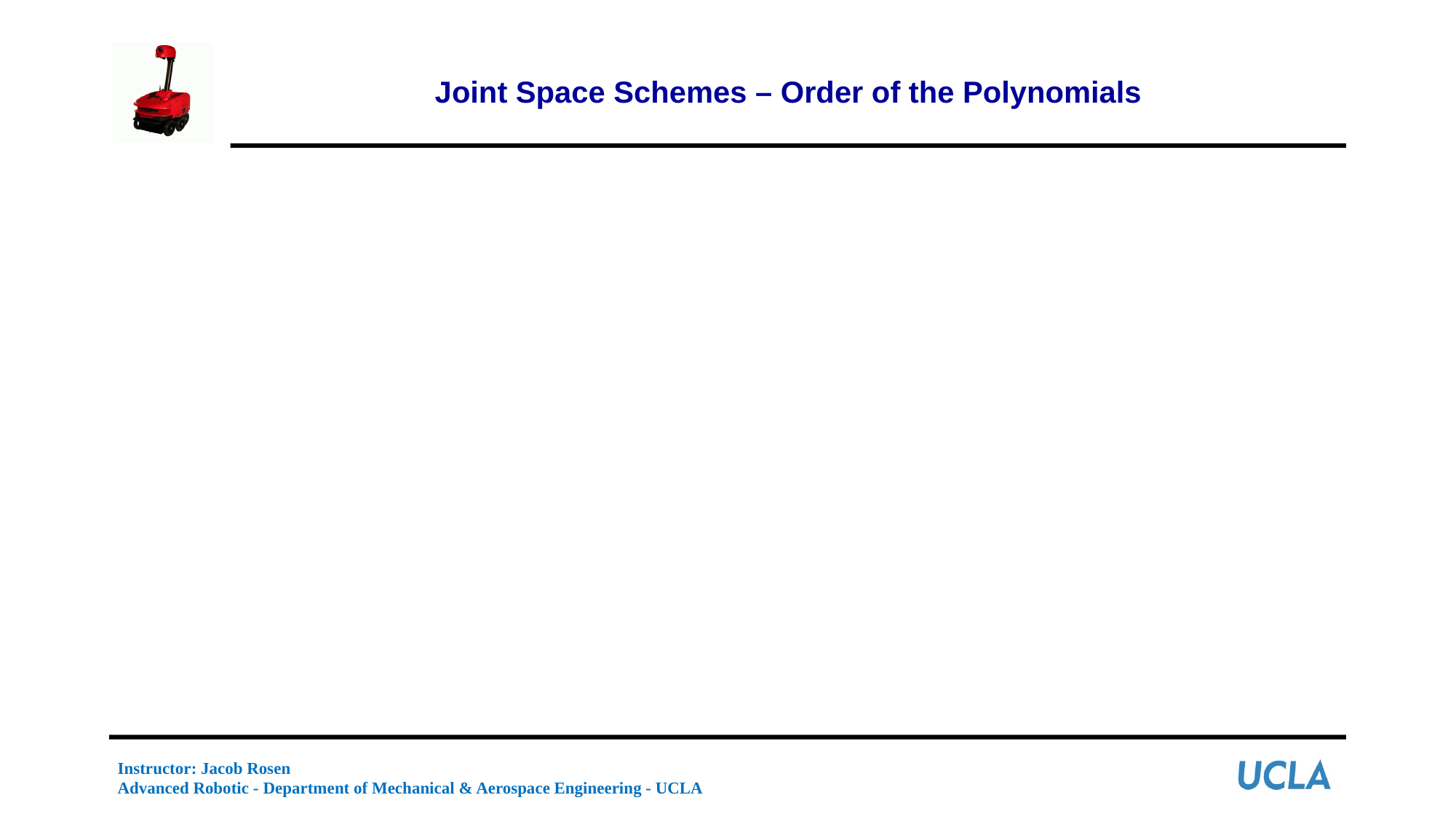

Joint Space Schemes – Order of the Polynomials
Instructor: Jacob Rosen
Advanced Robotic - Department of Mechanical & Aerospace Engineering - UCLA